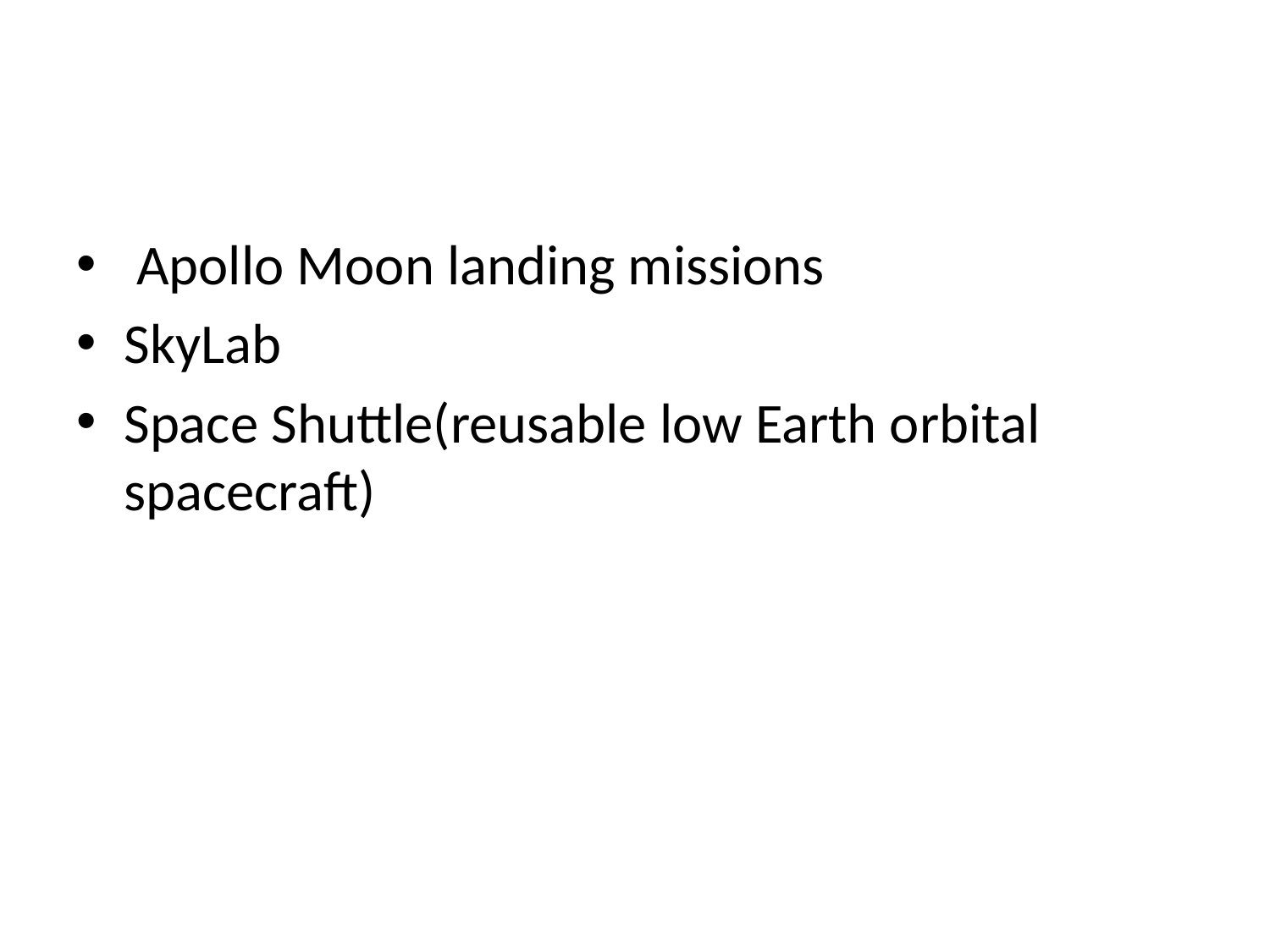

#
 Apollo Moon landing missions
SkyLab
Space Shuttle(reusable low Earth orbital spacecraft)